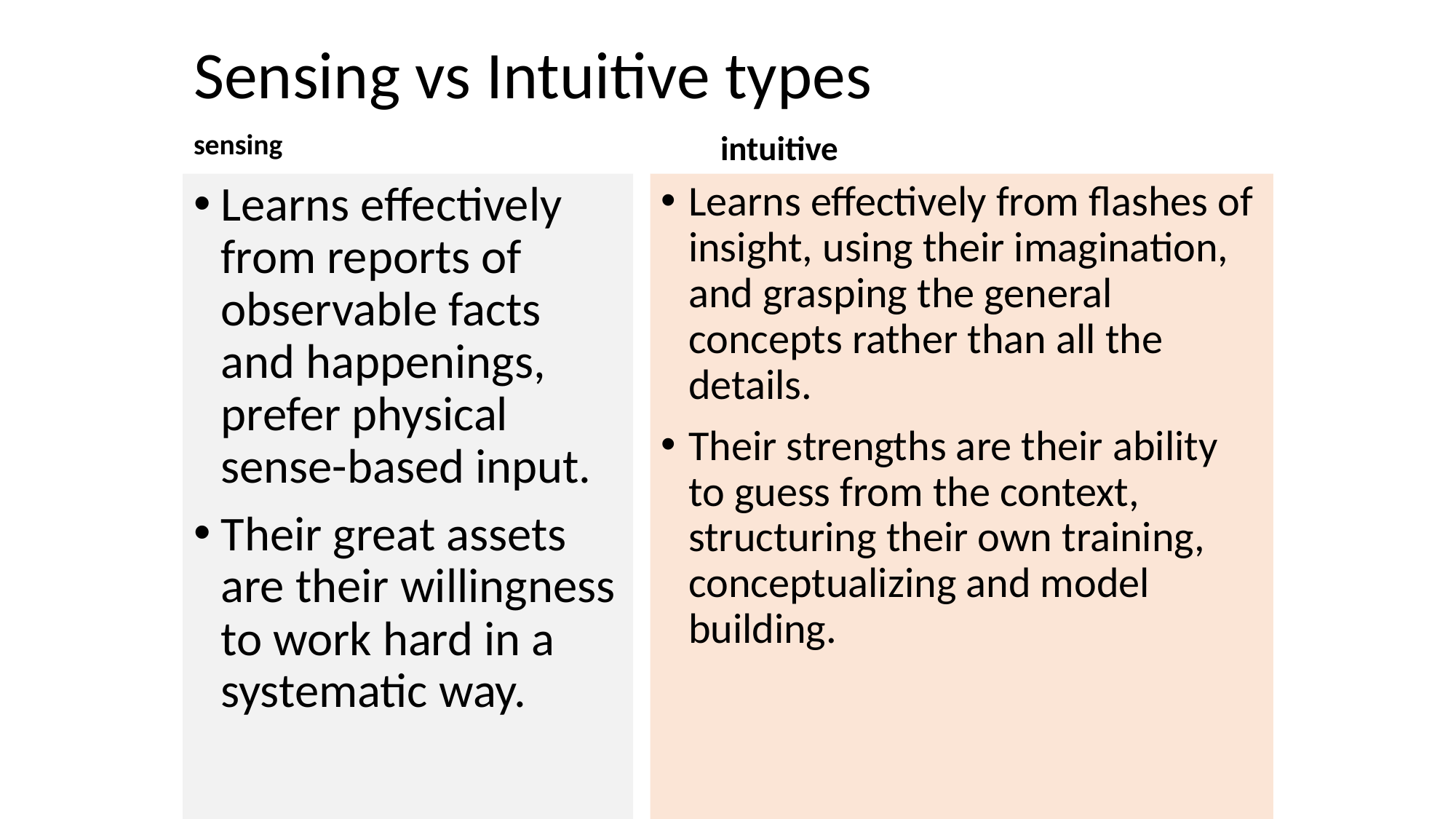

# Sensing vs Intuitive types
sensing
intuitive
Learns effectively from reports of observable facts and happenings, prefer physical sense-based input.
Their great assets are their willingness to work hard in a systematic way.

Learns effectively from flashes of insight, using their imagination, and grasping the general concepts rather than all the details.
Their strengths are their ability to guess from the context, structuring their own training, conceptualizing and model building.